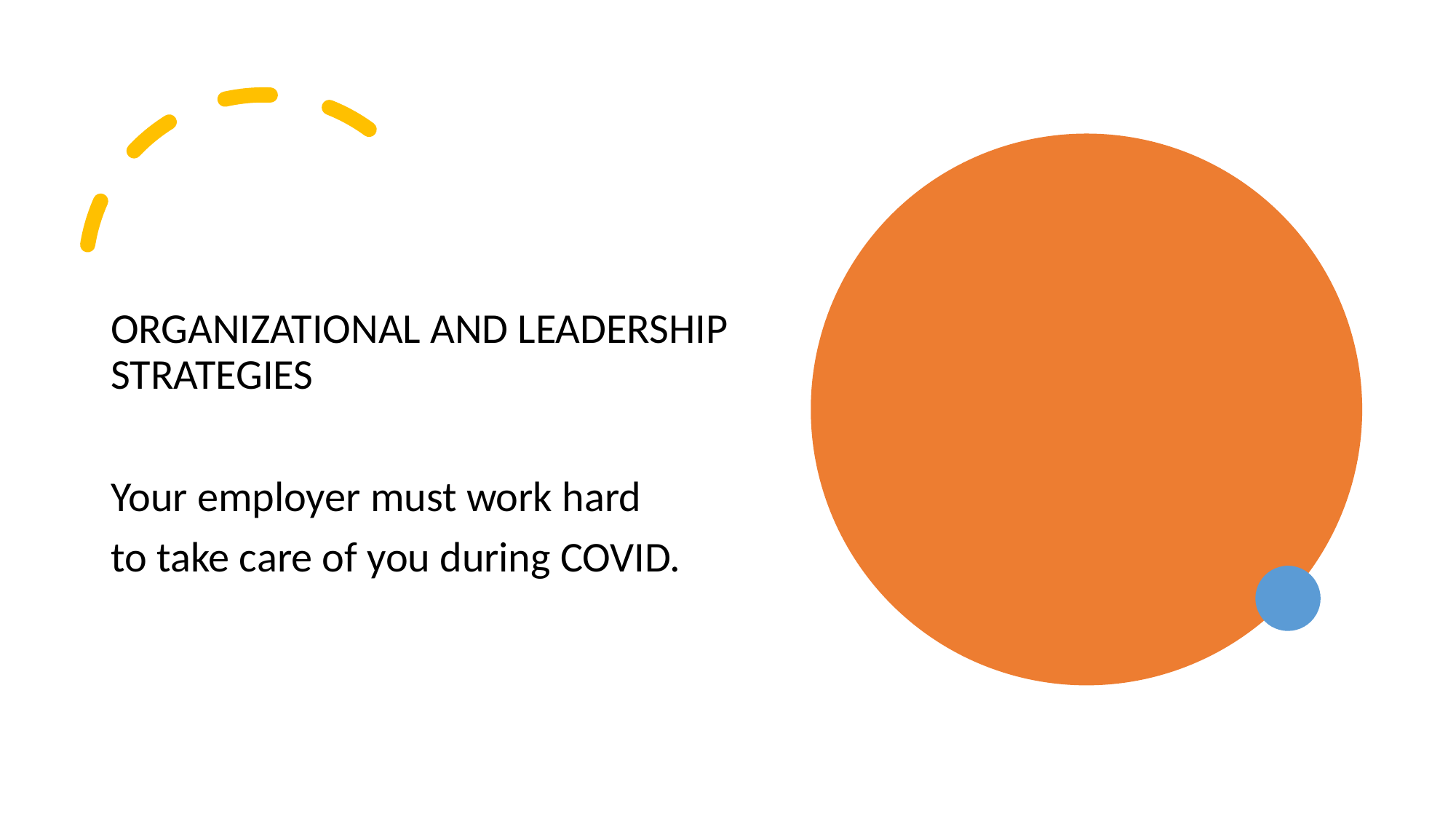

ORGANIZATIONAL AND LEADERSHIP STRATEGIES

Your employer must work hard
to take care of you during COVID.